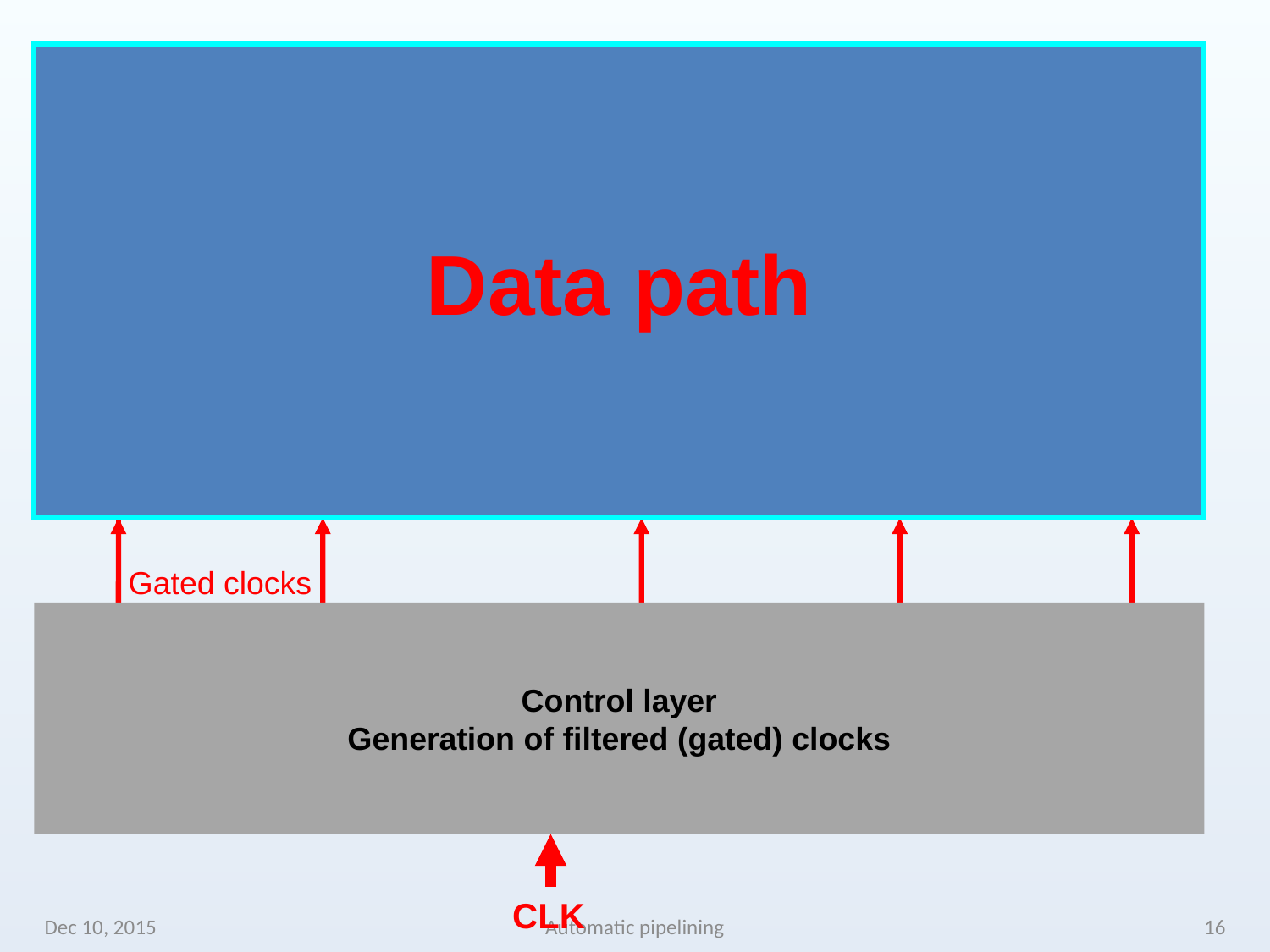

Data path

Gated clocks
Control layer
Generation of filtered (gated) clocks

V
S

V
S

V
S

V
S

V
S

CLK
Dec 10, 2015
16
Automatic pipelining